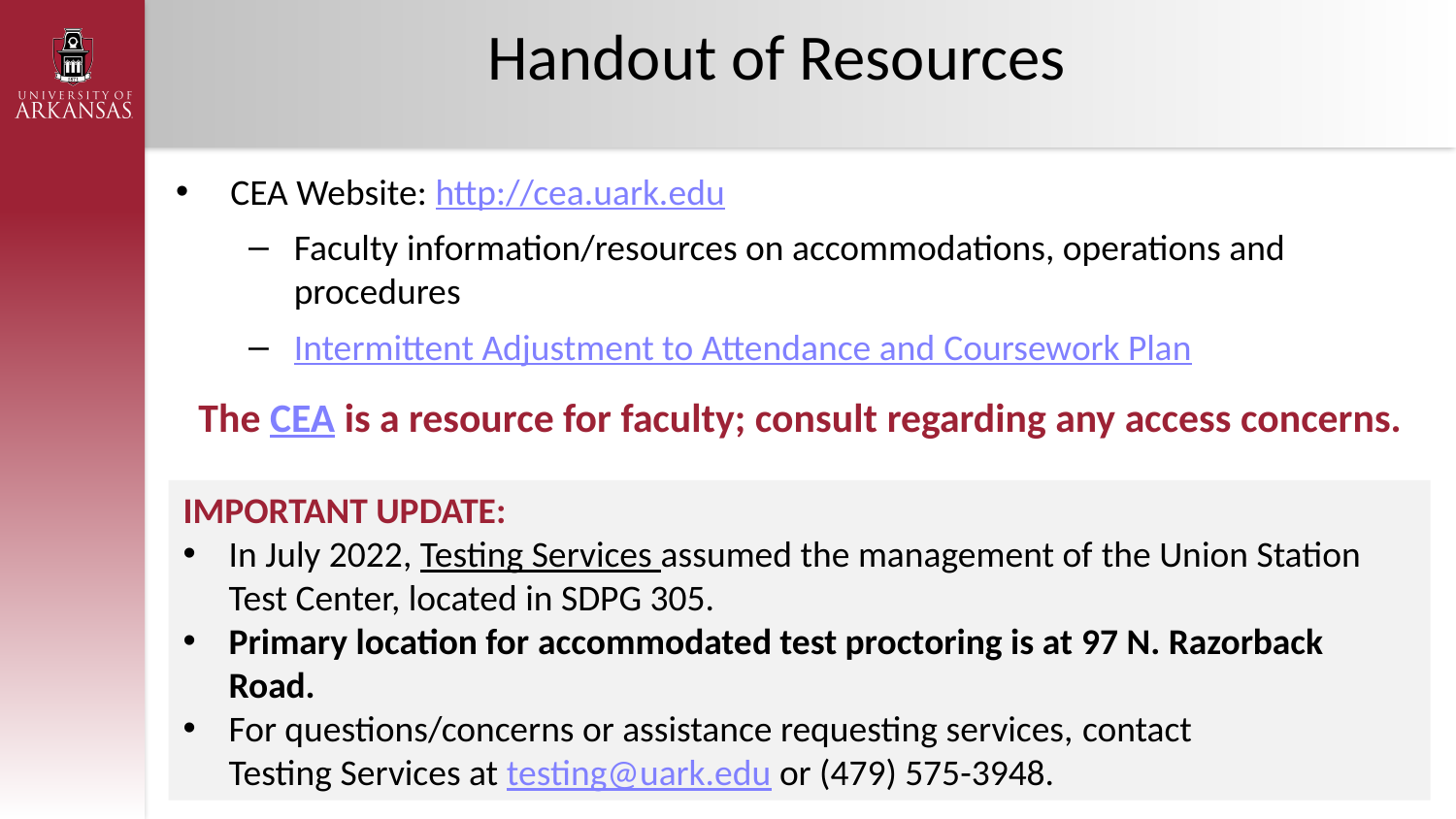

# Handout of Resources
CEA Website: http://cea.uark.edu
Faculty information/resources on accommodations, operations and procedures
Intermittent Adjustment to Attendance and Coursework Plan
The CEA is a resource for faculty; consult regarding any access concerns.
IMPORTANT UPDATE:
In July 2022, Testing Services assumed the management of the Union Station Test Center, located in SDPG 305.
Primary location for accommodated test proctoring is at 97 N. Razorback Road.
For questions/concerns or assistance requesting services, contact Testing Services at testing@uark.edu or (479) 575-3948.